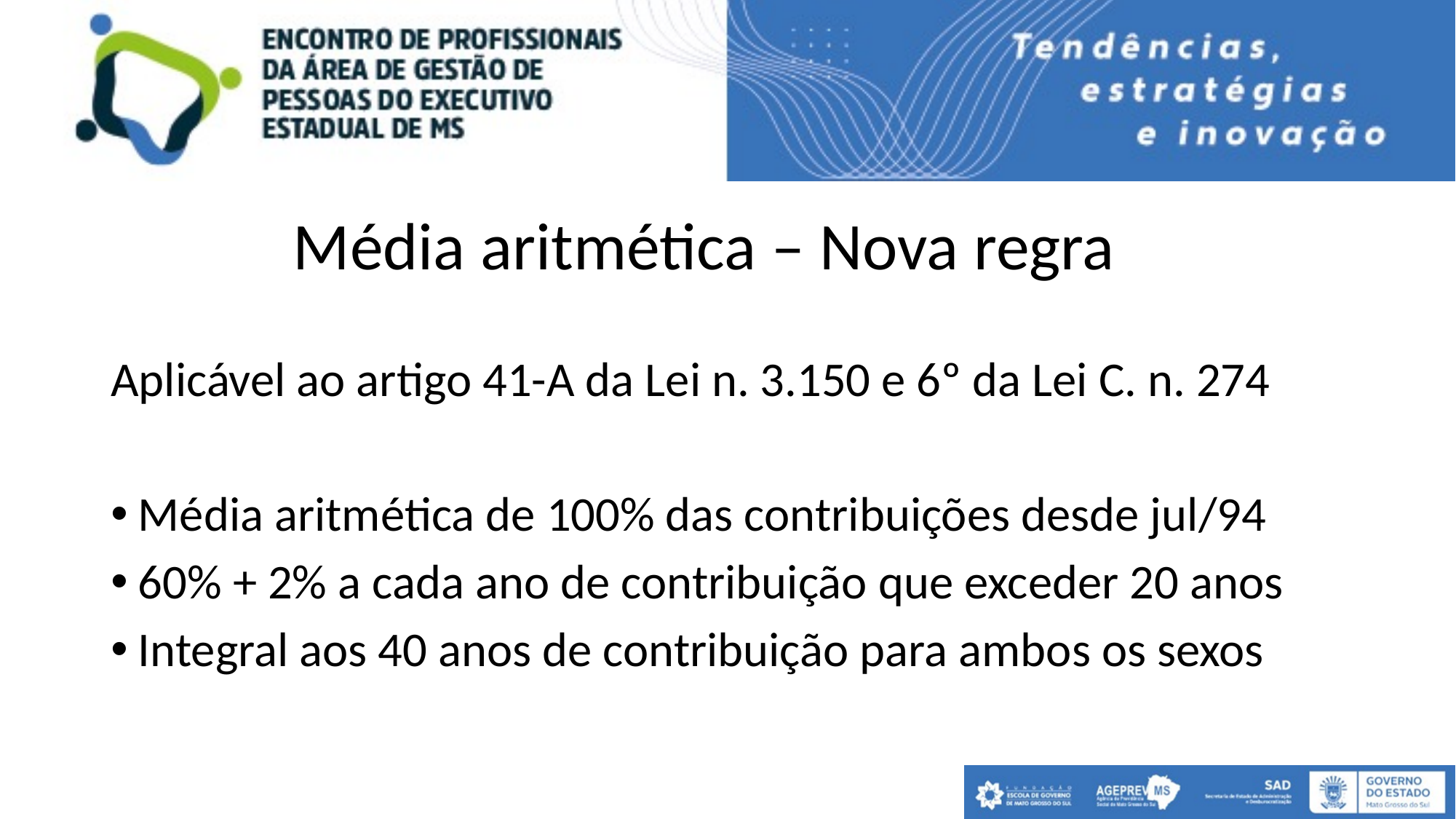

# Média aritmética – Nova regra
Aplicável ao artigo 41-A da Lei n. 3.150 e 6º da Lei C. n. 274

Média aritmética de 100% das contribuições desde jul/94
60% + 2% a cada ano de contribuição que exceder 20 anos
Integral aos 40 anos de contribuição para ambos os sexos